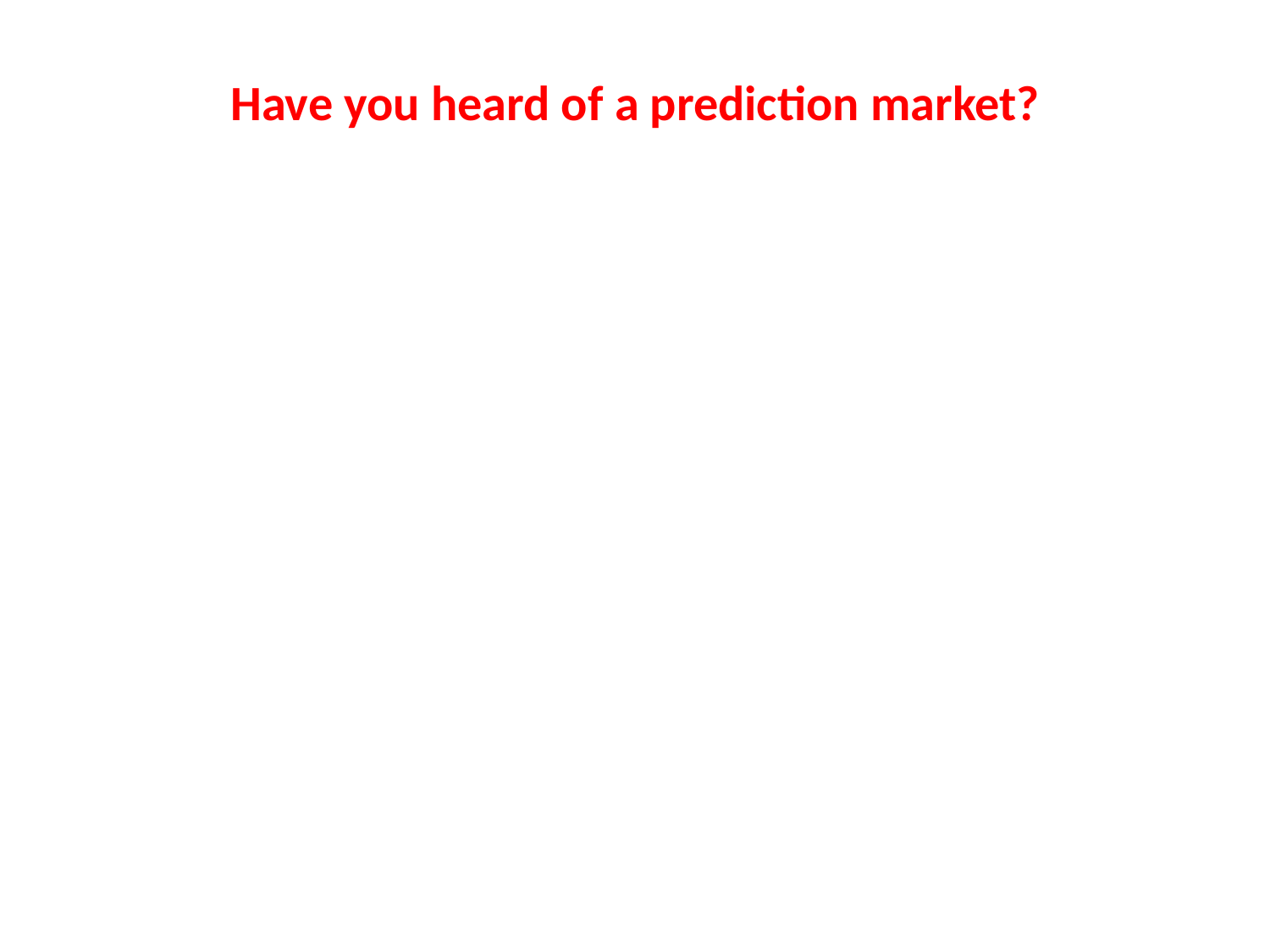

# Have you heard of a prediction market?